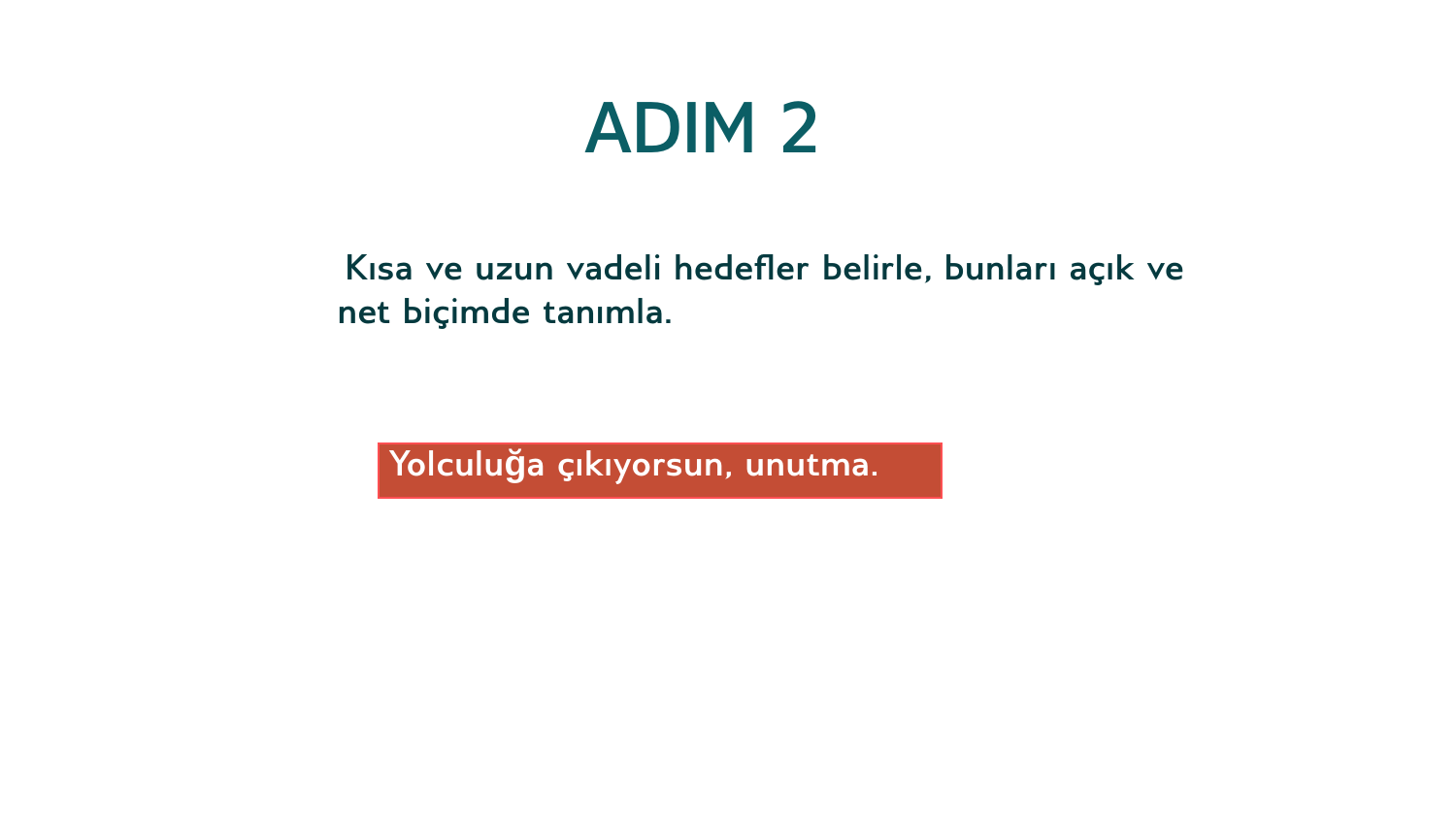

# ADIM 2
 Kısa ve uzun vadeli hedefler belirle, bunları açık ve
net biçimde tanımla.

| Yolculuğa çıkıyorsun, unutma. |
| --- |